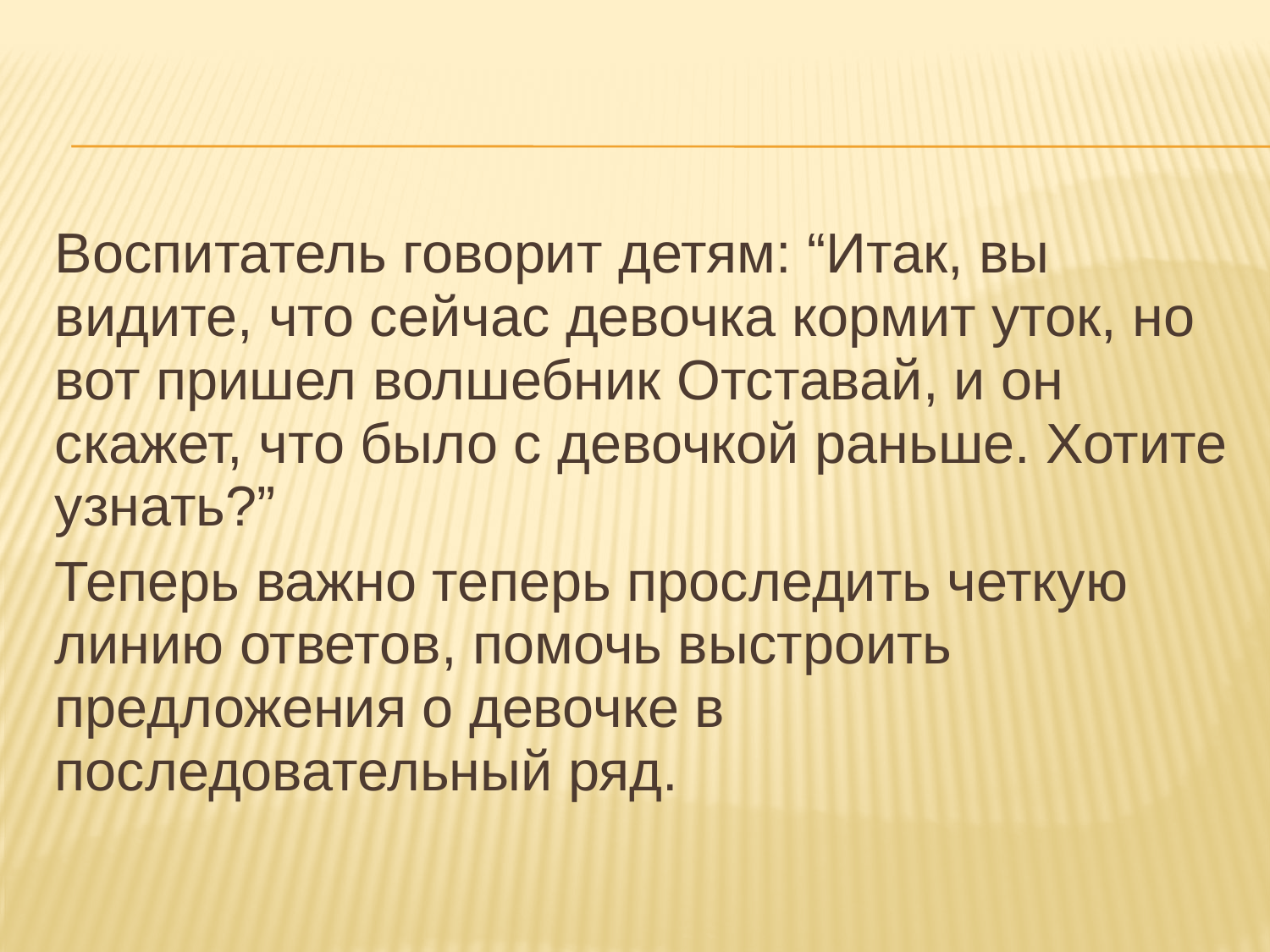

#
Воспитатель говорит детям: “Итак, вы видите, что сейчас девочка кормит уток, но вот пришел волшебник Отставай, и он скажет, что было с девочкой раньше. Хотите узнать?”
Теперь важно теперь проследить четкую линию ответов, помочь выстроить предложения о девочке в последовательный ряд.